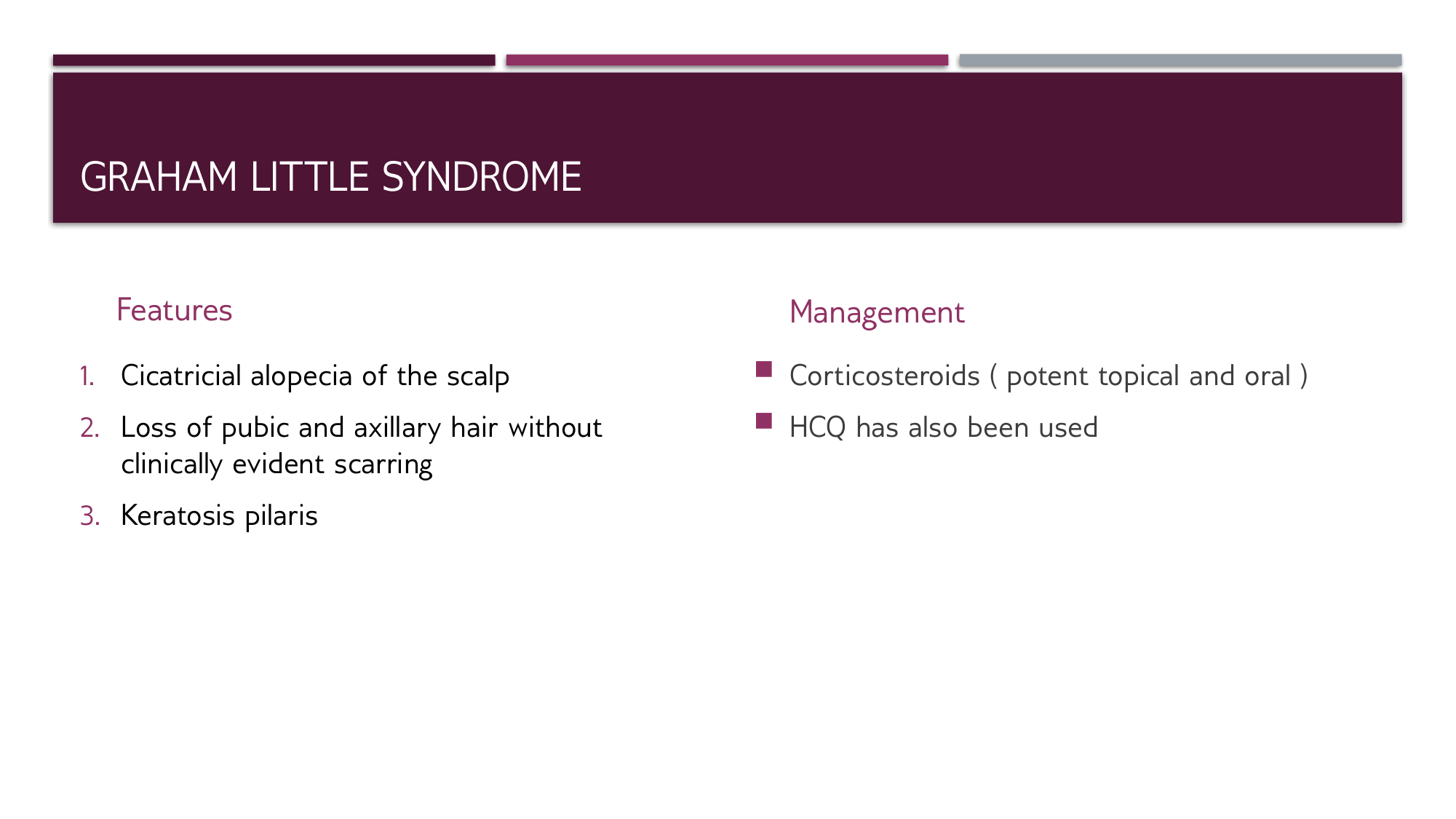

# Graham Little syndrome
Features
Management
Cicatricial alopecia of the scalp
Loss of pubic and axillary hair without clinically evident scarring
Keratosis pilaris

Corticosteroids ( potent topical and oral )
HCQ has also been used